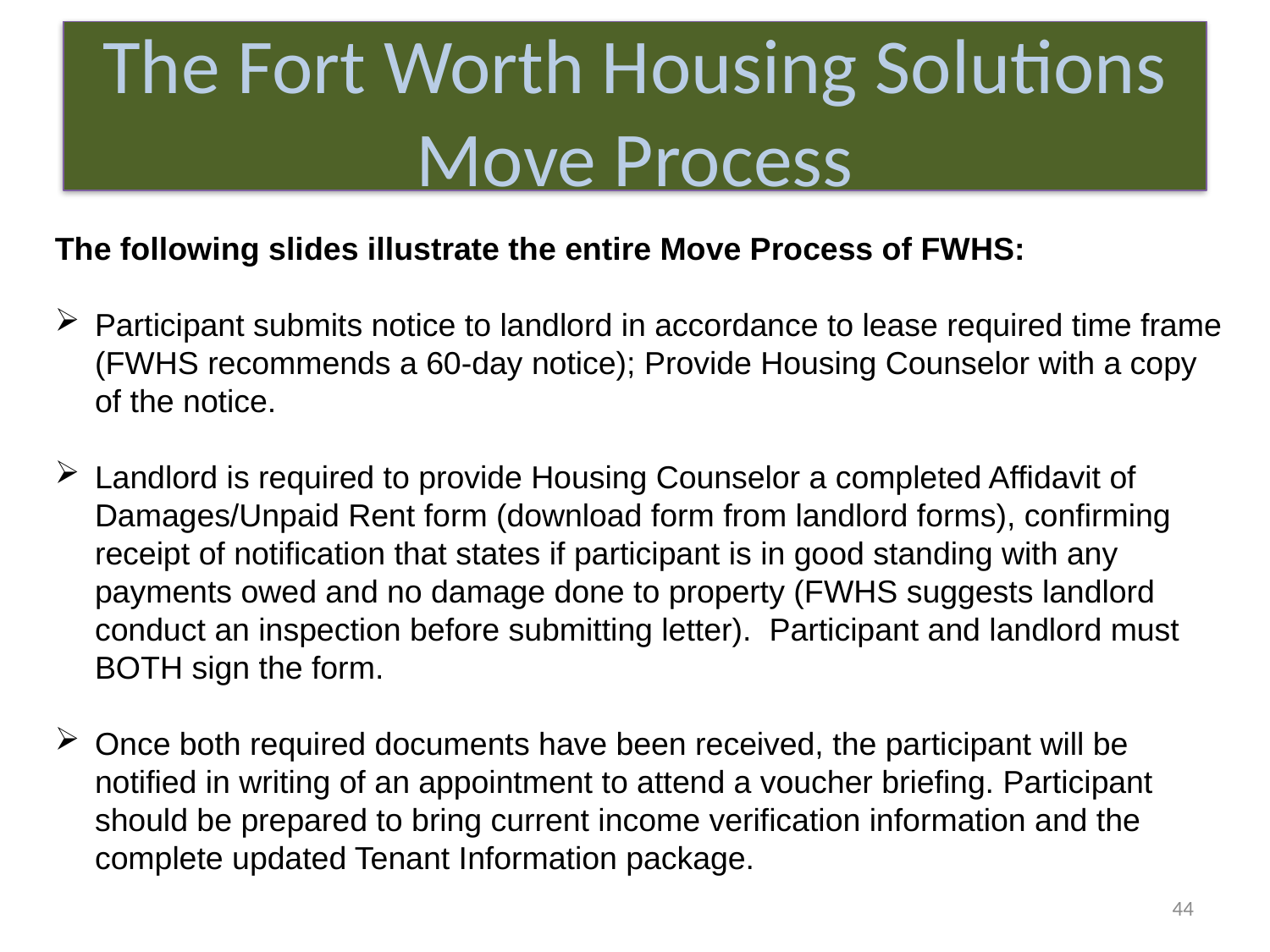

# The Fort Worth Housing Solutions Move Process
The following slides illustrate the entire Move Process of FWHS:

Participant submits notice to landlord in accordance to lease required time frame (FWHS recommends a 60-day notice); Provide Housing Counselor with a copy of the notice.

Landlord is required to provide Housing Counselor a completed Affidavit of Damages/Unpaid Rent form (download form from landlord forms), confirming receipt of notification that states if participant is in good standing with any payments owed and no damage done to property (FWHS suggests landlord conduct an inspection before submitting letter).  Participant and landlord must BOTH sign the form.

Once both required documents have been received, the participant will be notified in writing of an appointment to attend a voucher briefing. Participant should be prepared to bring current income verification information and the complete updated Tenant Information package.

44